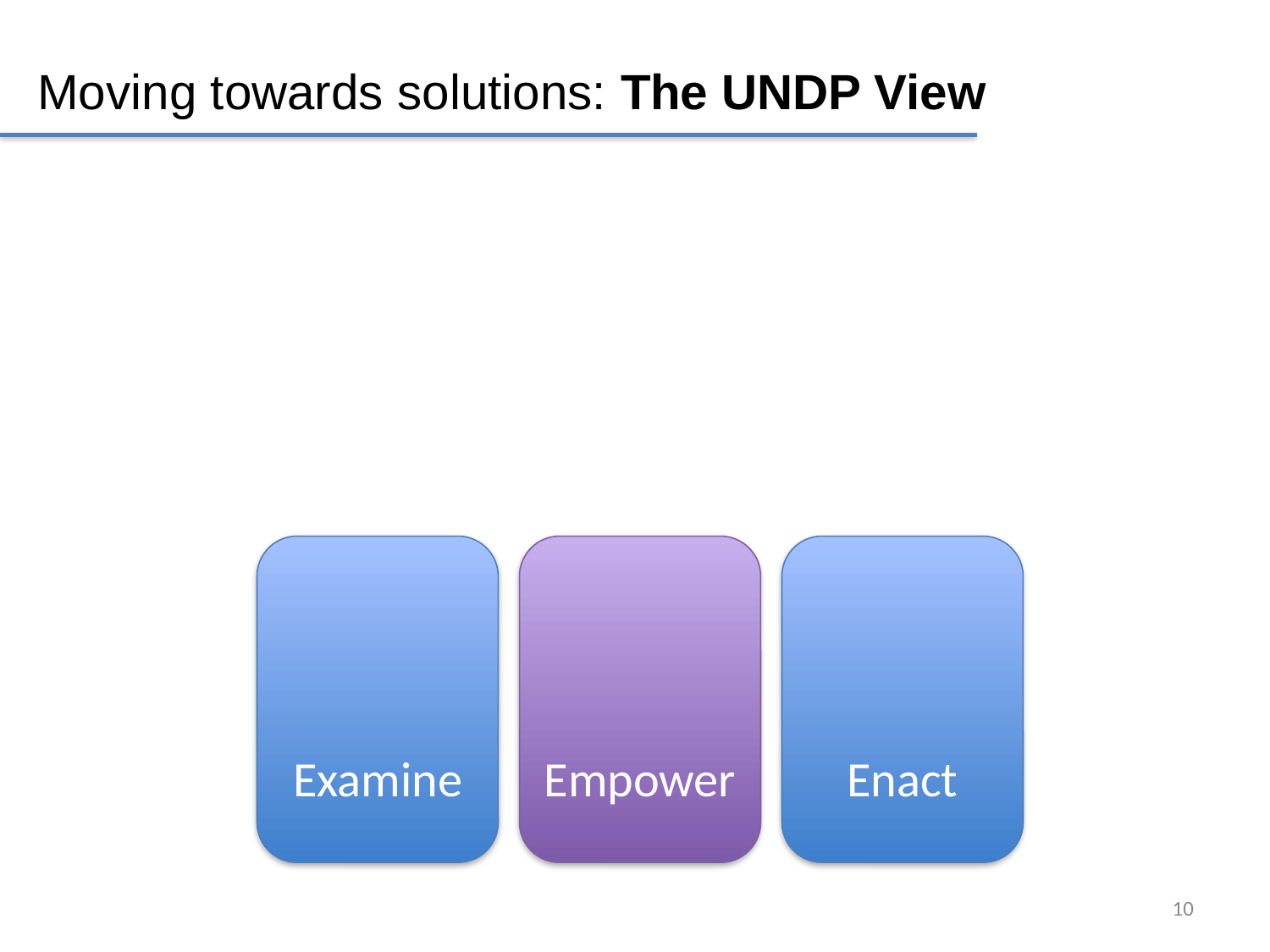

Moving towards solutions: The UNDP View
Examine

Empower

Enact

10